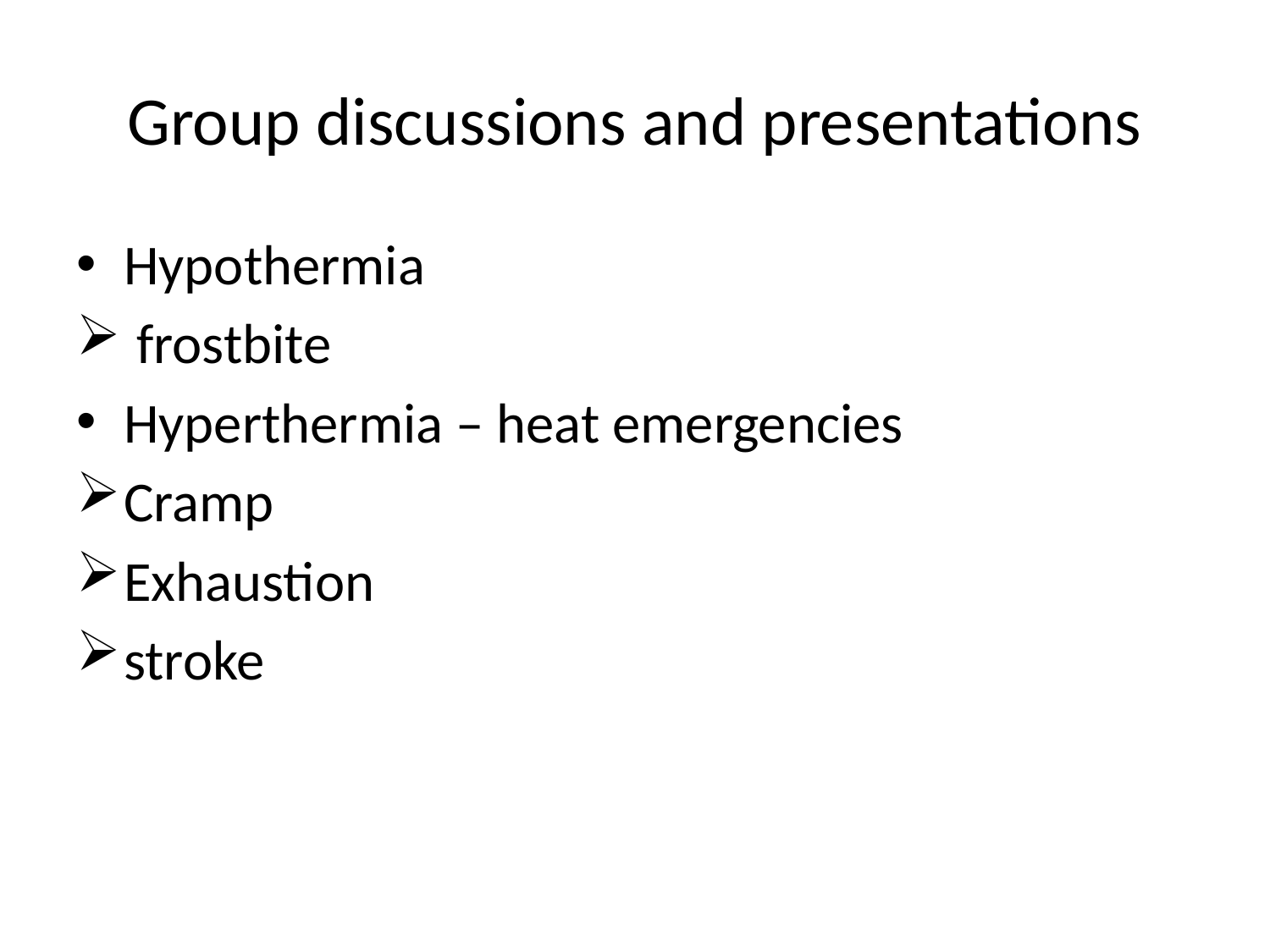

# Group discussions and presentations
Hypothermia
 frostbite
Hyperthermia – heat emergencies
Cramp
Exhaustion
stroke